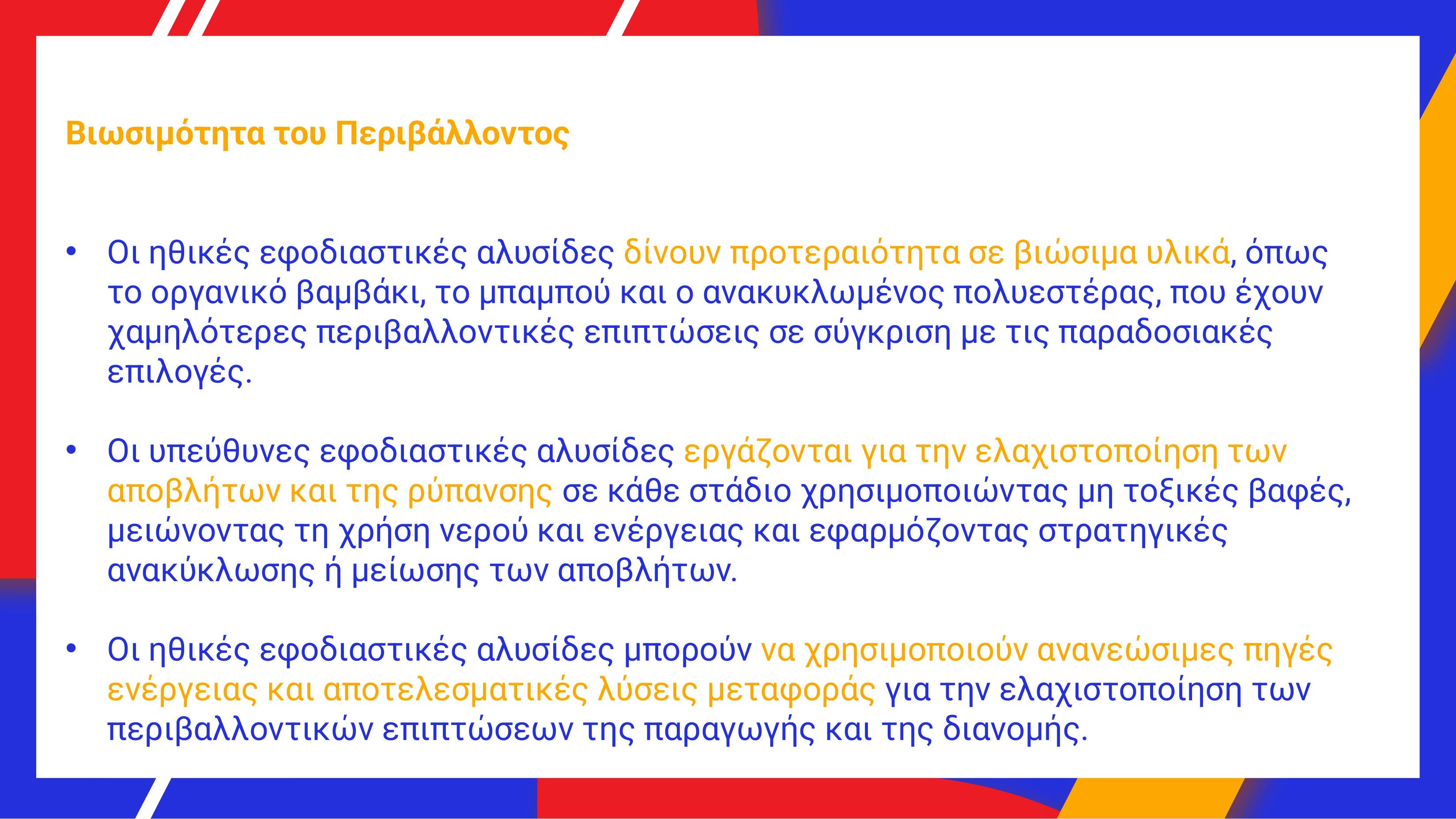

Βιωσιμότητα του Περιβάλλοντος

Οι ηθικές εφοδιαστικές αλυσίδες δίνουν προτεραιότητα σε βιώσιμα υλικά, όπως το οργανικό βαμβάκι, το μπαμπού και ο ανακυκλωμένος πολυεστέρας, που έχουν χαμηλότερες περιβαλλοντικές επιπτώσεις σε σύγκριση με τις παραδοσιακές επιλογές.

Οι υπεύθυνες εφοδιαστικές αλυσίδες εργάζονται για την ελαχιστοποίηση των αποβλήτων και της ρύπανσης σε κάθε στάδιο χρησιμοποιώντας μη τοξικές βαφές, μειώνοντας τη χρήση νερού και ενέργειας και εφαρμόζοντας στρατηγικές ανακύκλωσης ή μείωσης των αποβλήτων.

Οι ηθικές εφοδιαστικές αλυσίδες μπορούν να χρησιμοποιούν ανανεώσιμες πηγές ενέργειας και αποτελεσματικές λύσεις μεταφοράς για την ελαχιστοποίηση των περιβαλλοντικών επιπτώσεων της παραγωγής και της διανομής.